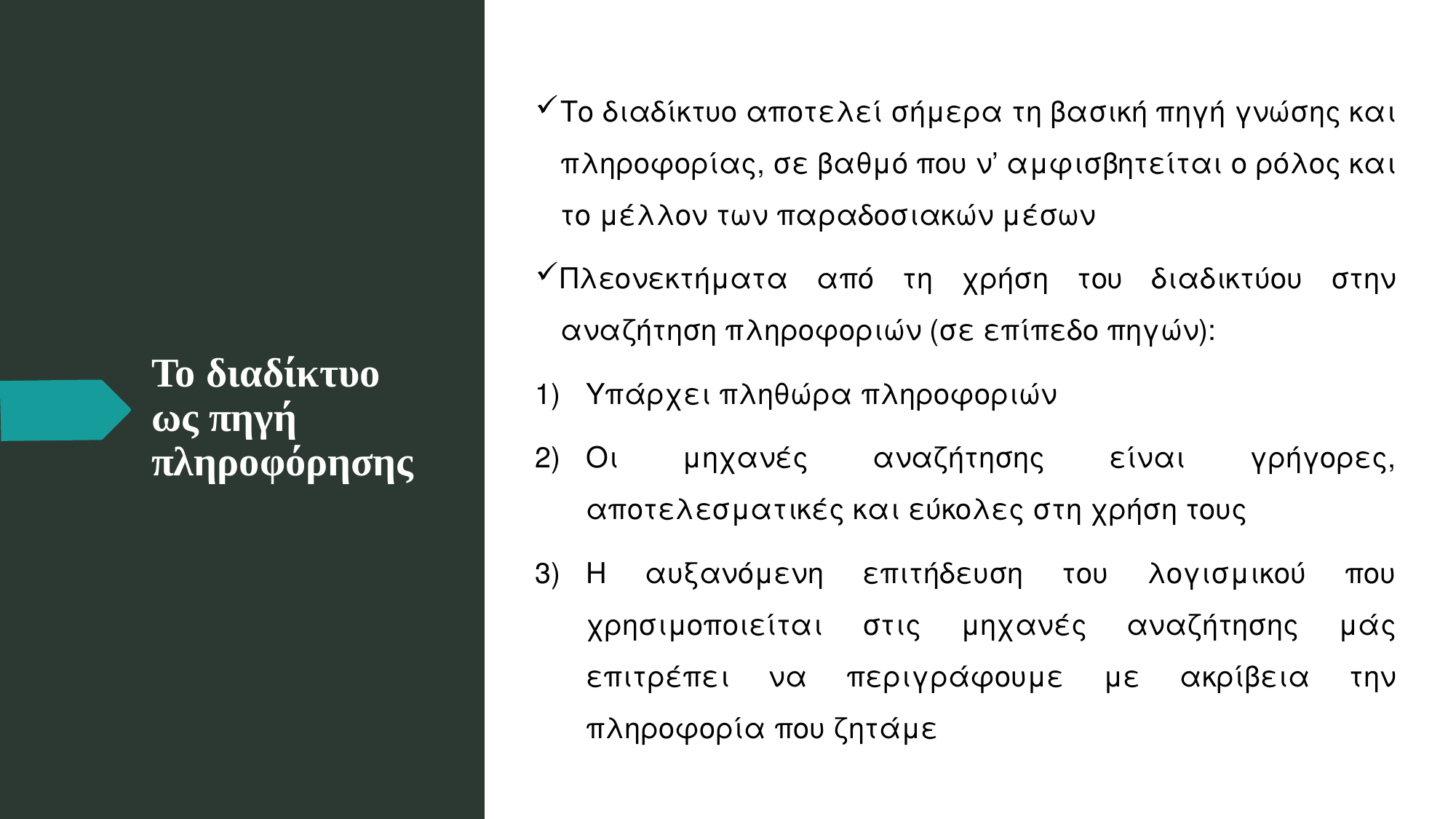

Το διαδίκτυο αποτελεί σήμερα τη βασική πηγή γνώσης και πληροφορίας, σε βαθμό που ν’ αμφισβητείται ο ρόλος και το μέλλον των παραδοσιακών μέσων
Πλεονεκτήματα από τη χρήση του διαδικτύου στην αναζήτηση πληροφοριών (σε επίπεδο πηγών):
Υπάρχει πληθώρα πληροφοριών
Οι μηχανές αναζήτησης είναι γρήγορες, αποτελεσματικές και εύκολες στη χρήση τους
Η αυξανόμενη επιτήδευση του λογισμικού που χρησιμοποιείται στις μηχανές αναζήτησης μάς επιτρέπει να περιγράφουμε με ακρίβεια την πληροφορία που ζητάμε

# Το διαδίκτυο ως πηγή πληροφόρησης